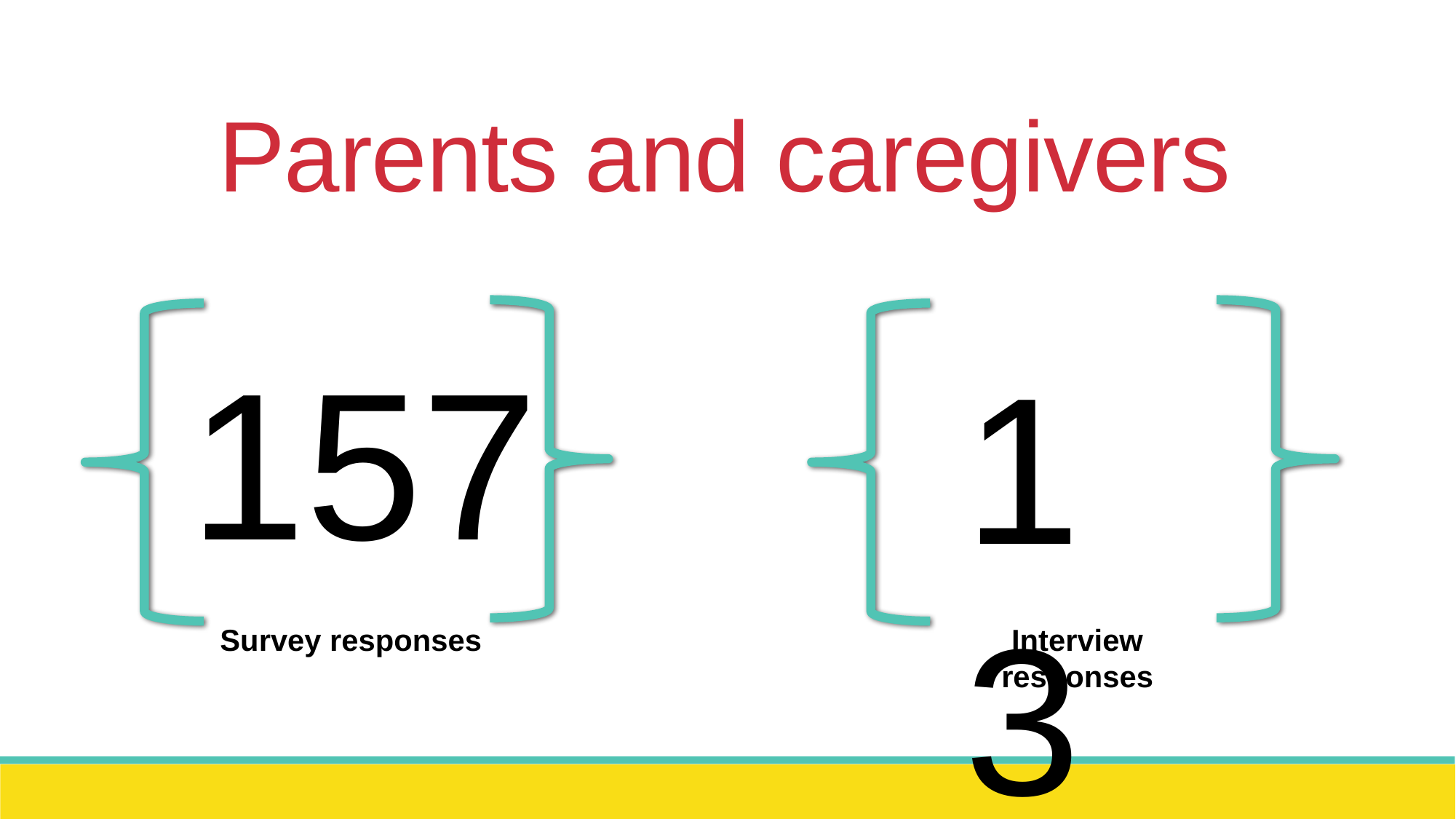

Parents and caregivers

157
Survey responses

13
Interview responses